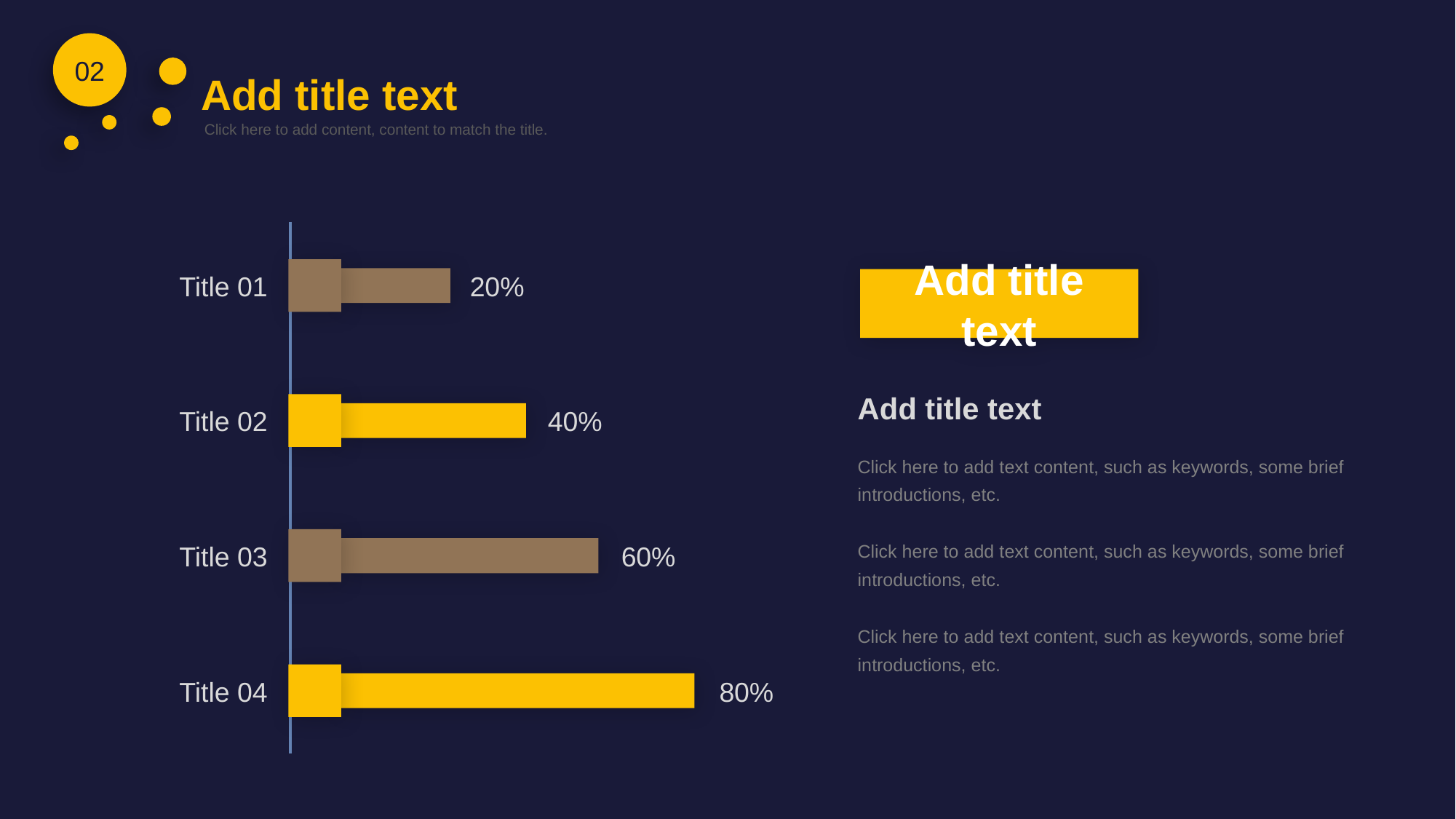

02

Add title text

Click here to add content, content to match the title.

Title 01
20%

Title 02

40%

Title 03

60%

Title 04

80%

Add title text
Add title text
Click here to add text content, such as keywords, some brief introductions, etc.

Click here to add text content, such as keywords, some brief introductions, etc.

Click here to add text content, such as keywords, some brief introductions, etc.